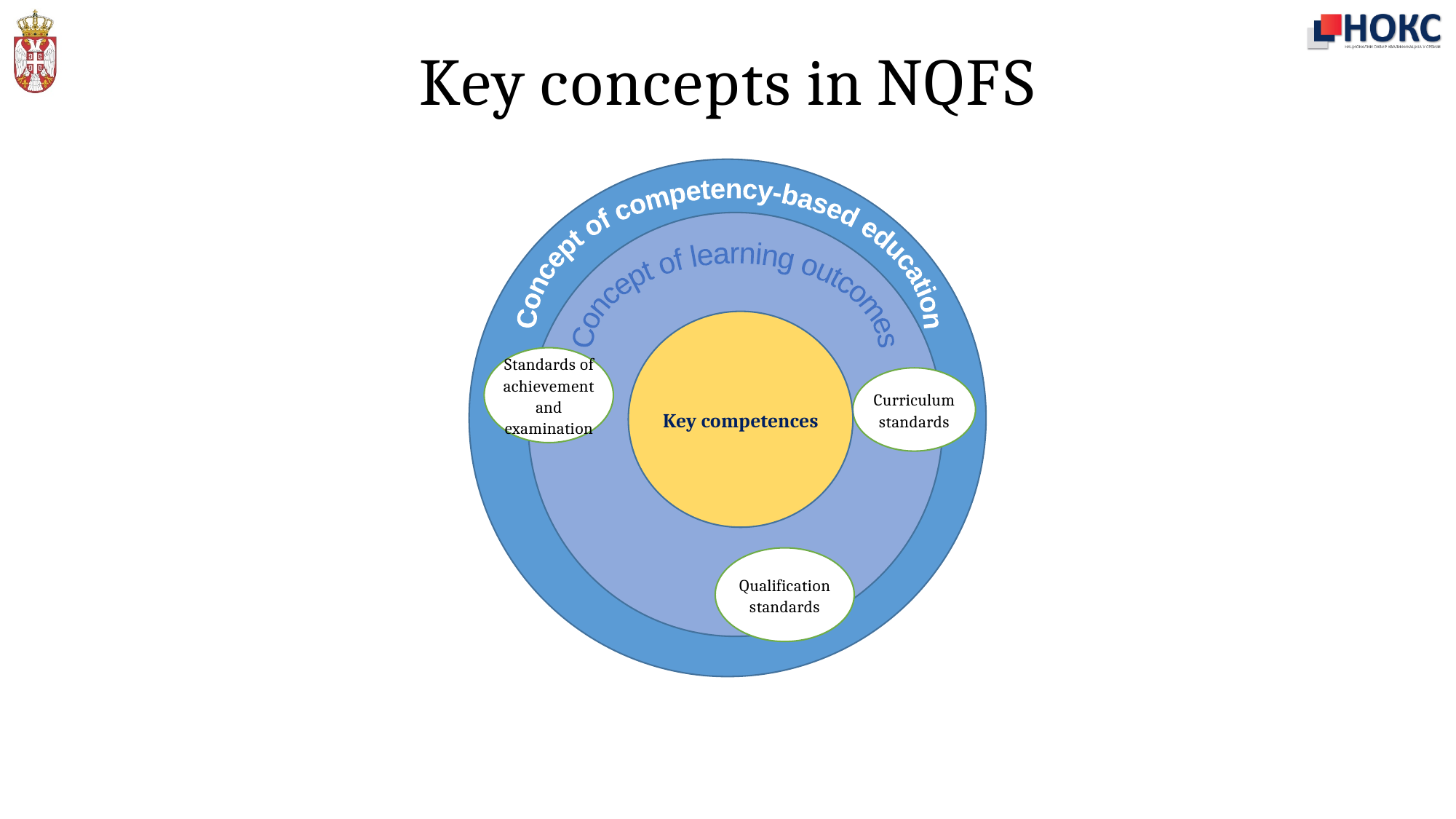

# Key concepts in NQFS

Concept of competency-based education

Key competences
Standards of achievement and examination
Curriculum standards
Qualification standards
Concept of learning outcomes